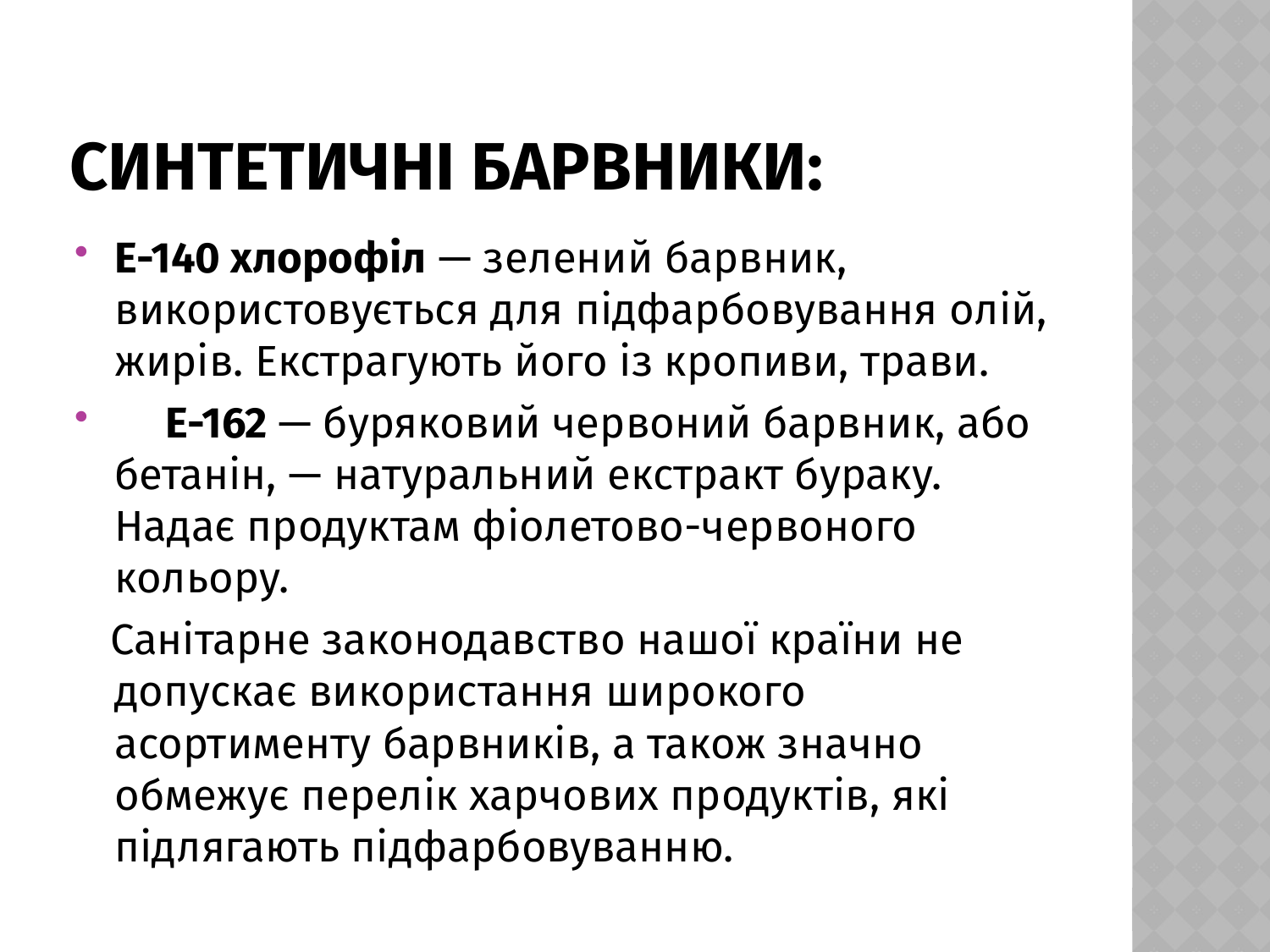

# Синтетичні барвники:
Е-140 хлорофіл — зелений барвник, використовується для підфар­бовування олій, жирів. Екстрагують його із кропиви, трави.
     Е-162 — буряковий червоний барвник, або бетанін, — натураль­ний екстракт бураку. Надає продуктам фіолетово-червоного кольору.
   Санітарне законодавство нашої країни не допускає викорис­тання широкого асортименту барвників, а також значно обмежує перелік харчових продуктів, які підлягають підфарбовуванню.